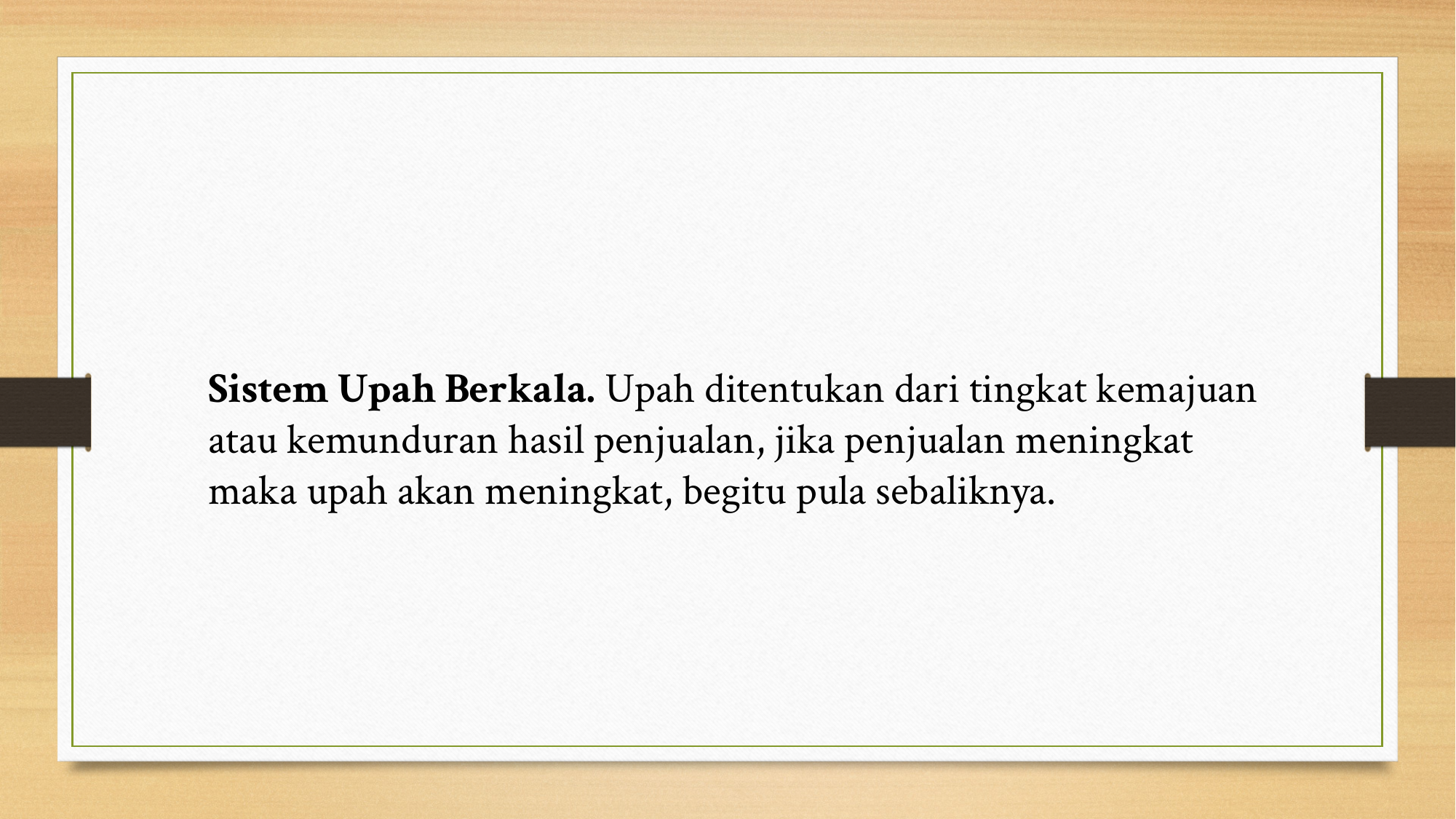

Sistem Upah Berkala. Upah ditentukan dari tingkat kemajuan atau kemunduran hasil penjualan, jika penjualan meningkat maka upah akan meningkat, begitu pula sebaliknya.